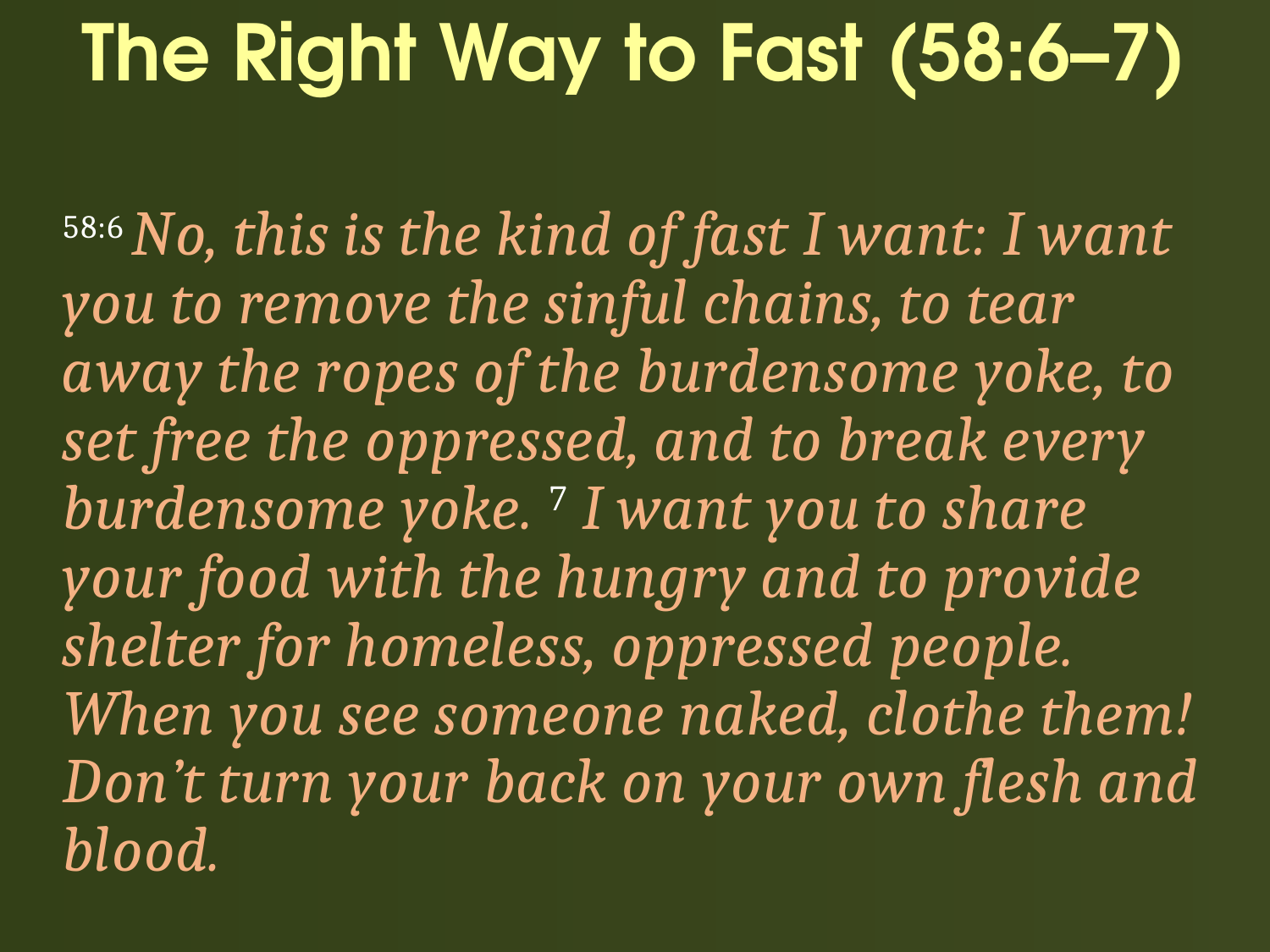

# The Right Way to Fast (58:6–7)
58:6 No, this is the kind of fast I want: I want you to remove the sinful chains, to tear away the ropes of the burdensome yoke, to set free the oppressed, and to break every burdensome yoke. 7 I want you to share your food with the hungry and to provide shelter for homeless, oppressed people. When you see someone naked, clothe them! Don’t turn your back on your own flesh and blood.